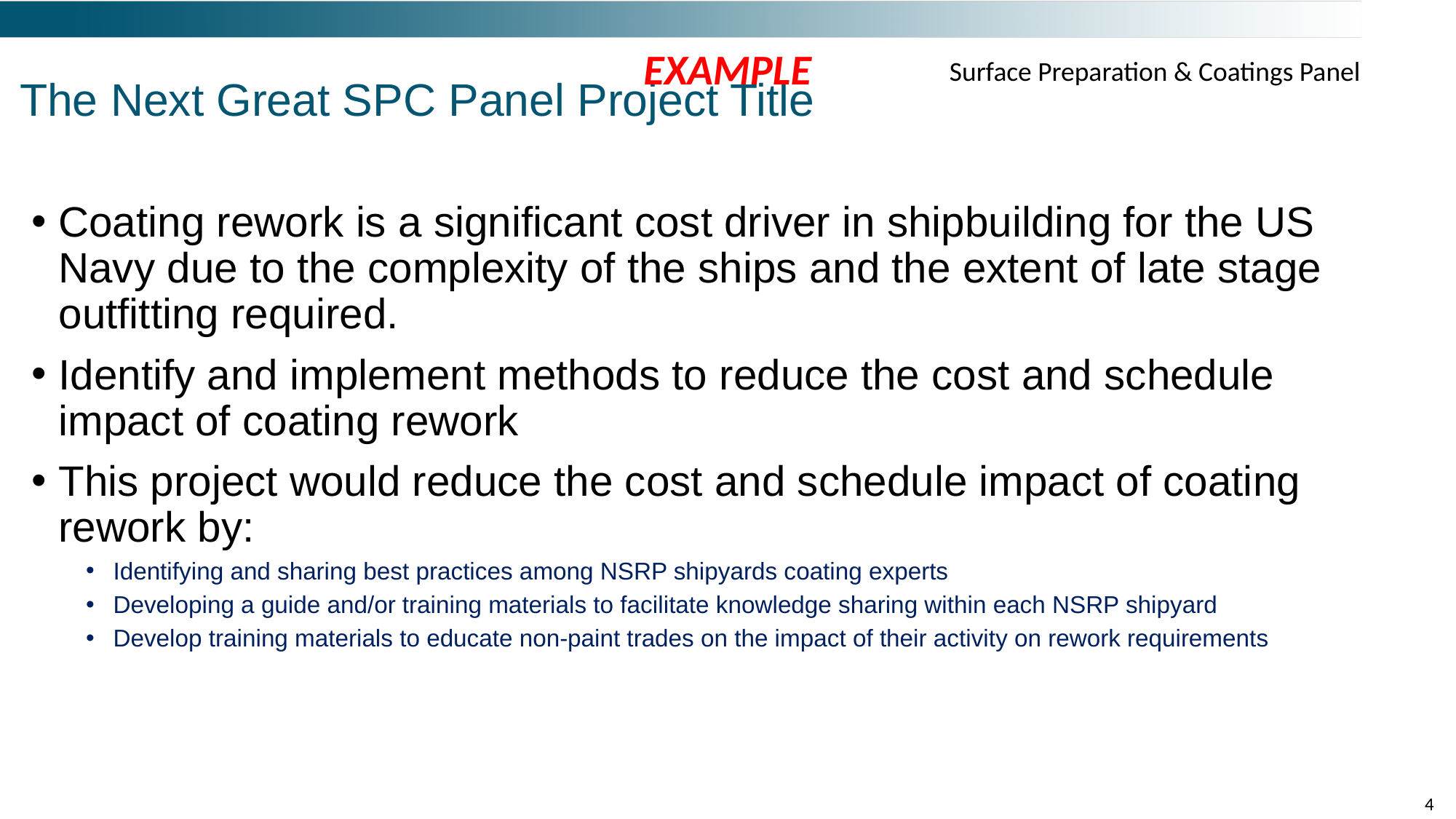

EXAMPLE
Surface Preparation & Coatings Panel
# The Next Great SPC Panel Project Title
Coating rework is a significant cost driver in shipbuilding for the US Navy due to the complexity of the ships and the extent of late stage outfitting required.
Identify and implement methods to reduce the cost and schedule impact of coating rework
This project would reduce the cost and schedule impact of coating rework by:
Identifying and sharing best practices among NSRP shipyards coating experts
Developing a guide and/or training materials to facilitate knowledge sharing within each NSRP shipyard
Develop training materials to educate non-paint trades on the impact of their activity on rework requirements

4